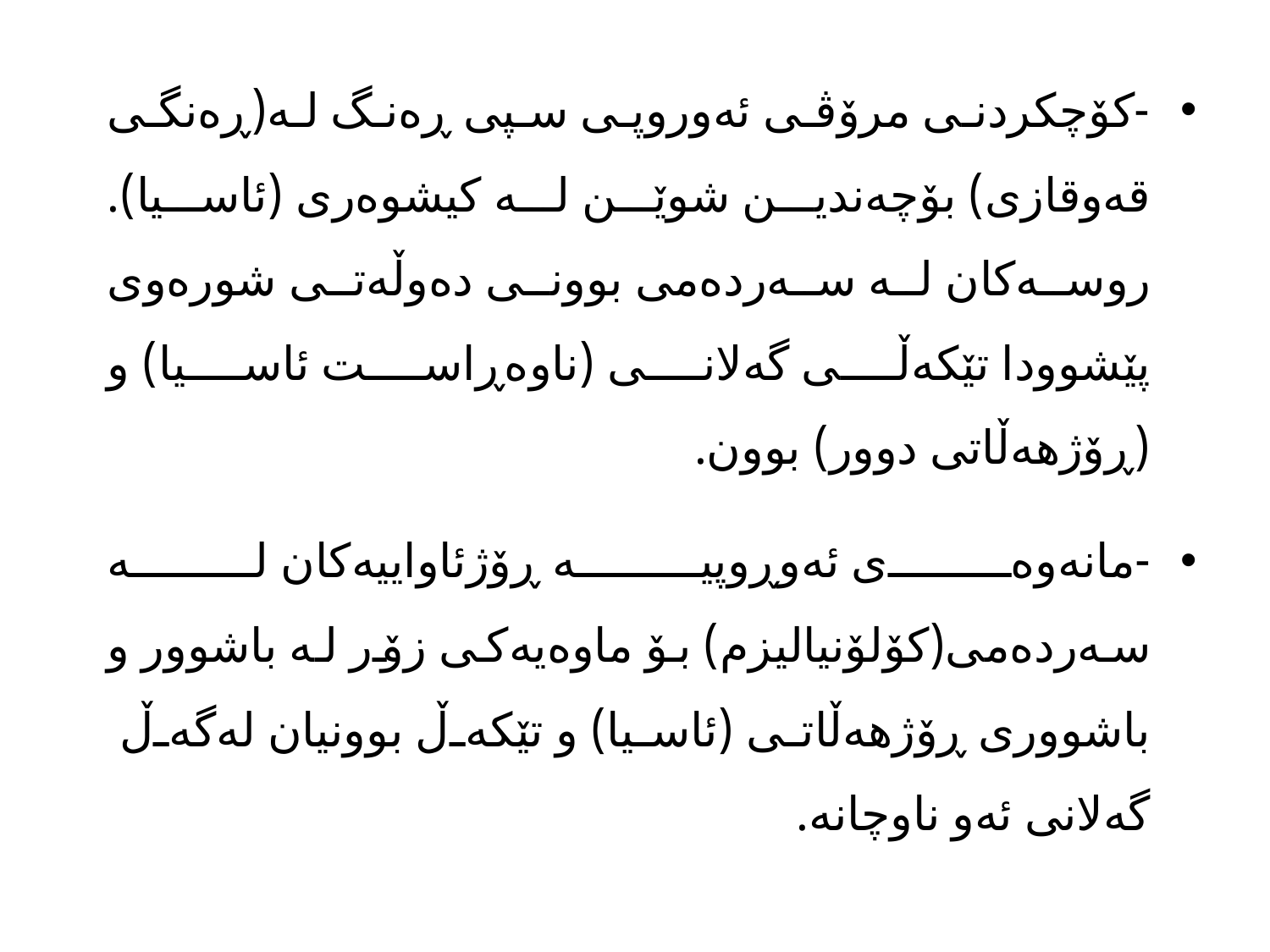

-کۆچکردنی مرۆڤی ئەوروپی سپی ڕەنگ لە(ڕەنگی قەوقازی) بۆچەندین شوێن لە کیشوەری (ئاسیا). روسەکان لە سەردەمی بوونی دەوڵەتی شورەوی پێشوودا تێکەڵی گەلانی (ناوەڕاست ئاسیا) و (ڕۆژهەڵاتی دوور) بوون.
-مانەوەى ئەوڕوپیە ڕۆژئاواییەکان لە سەردەمی(کۆلۆنیالیزم) بۆ ماوەیەکی زۆر لە باشوور و باشووری ڕۆژهەڵاتی (ئاسیا) و تێکەڵ بوونیان لەگەڵ  گەلانی ئەو ناوچانە.